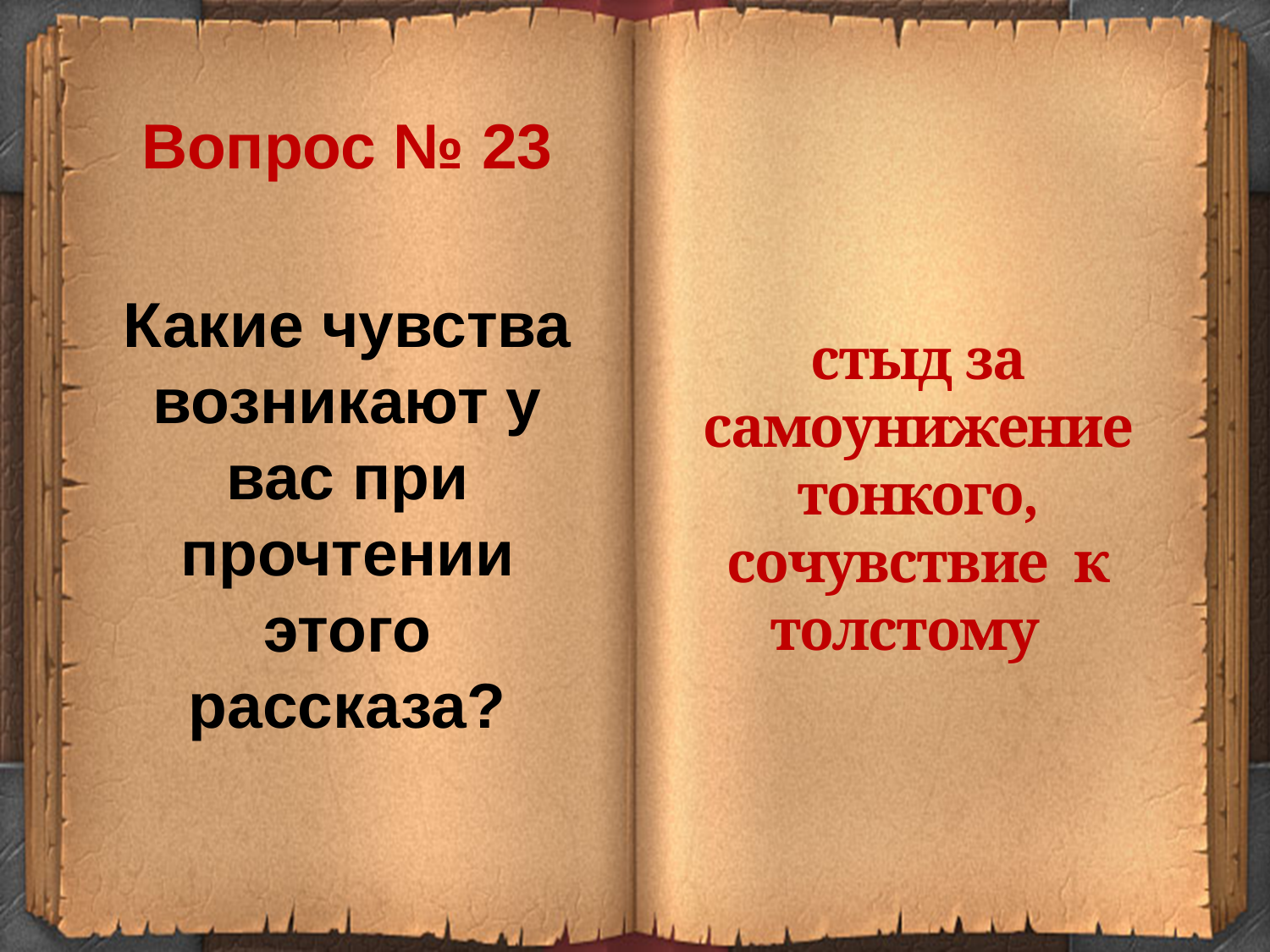

Вопрос № 23
Какие чувства возникают у вас при прочтении этого рассказа?
стыд за самоунижение тонкого, сочувствие  к толстому